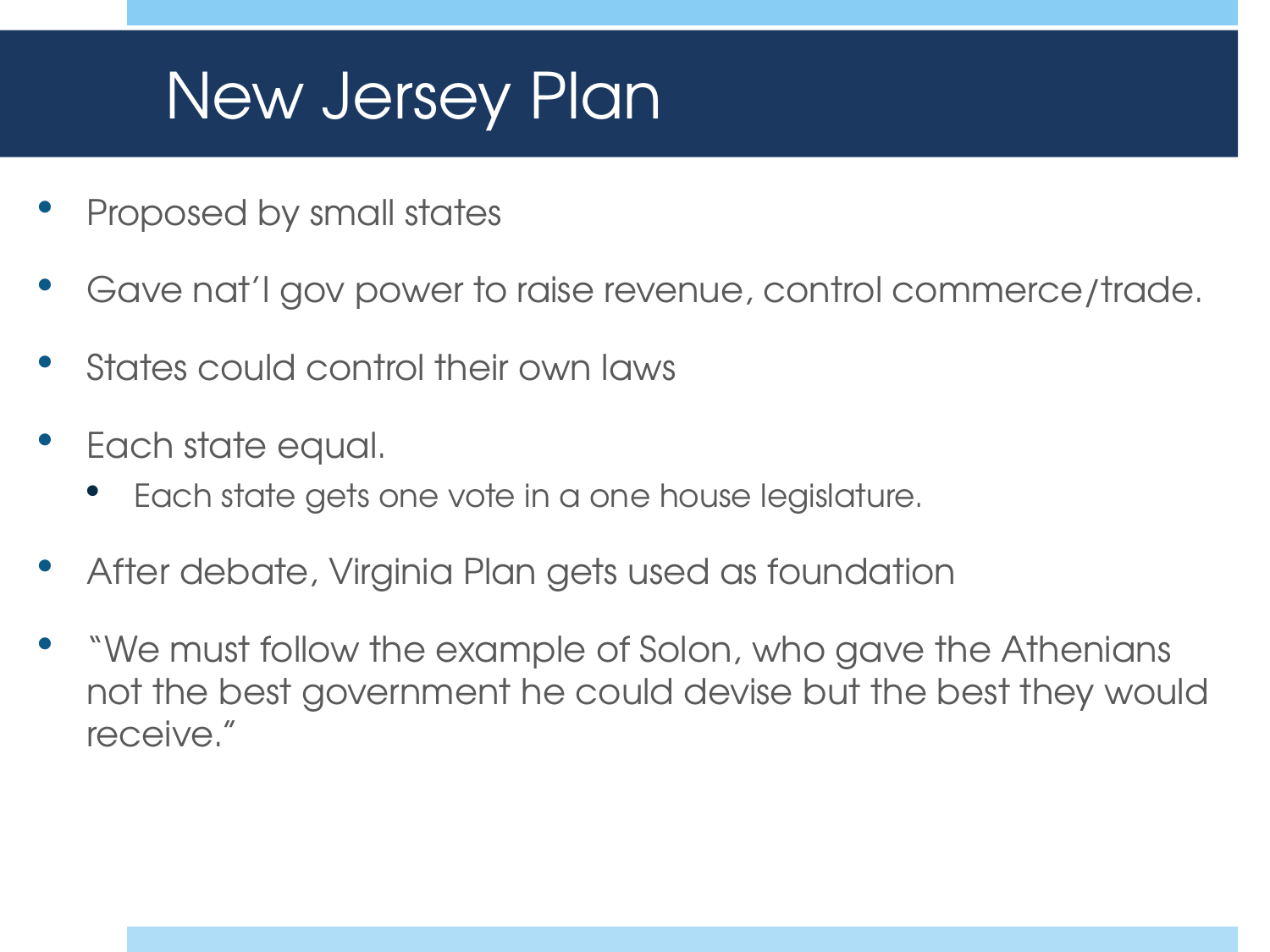

# New Jersey Plan
Proposed by small states
Gave nat’l gov power to raise revenue, control commerce/trade.
States could control their own laws
Each state equal.
Each state gets one vote in a one house legislature.
After debate, Virginia Plan gets used as foundation
“We must follow the example of Solon, who gave the Athenians not the best government he could devise but the best they would receive.”